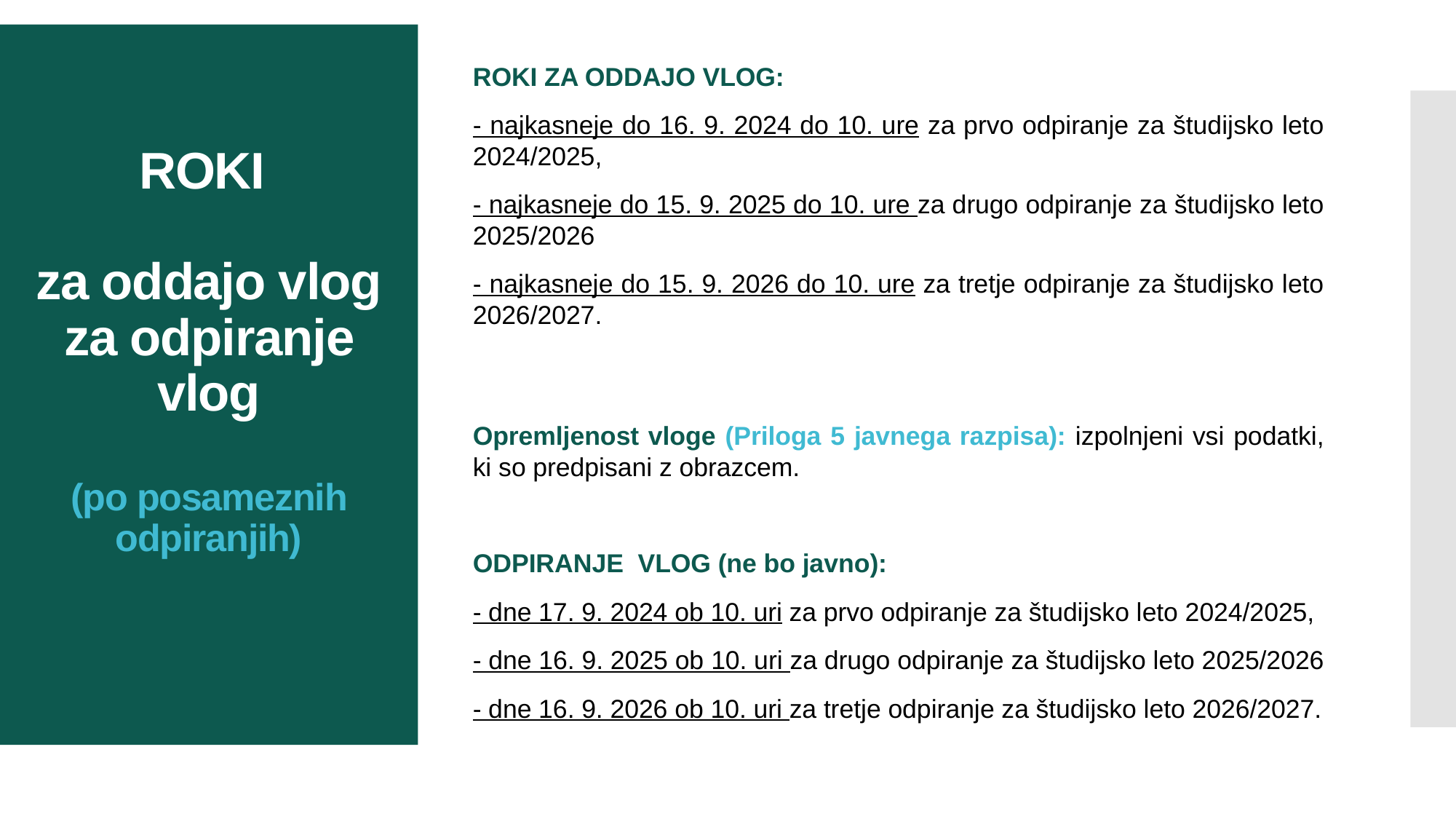

# ROKI za oddajo vlog za odpiranje vlog (po posameznih odpiranjih)
ROKI ZA ODDAJO VLOG:
- najkasneje do 16. 9. 2024 do 10. ure za prvo odpiranje za študijsko leto 2024/2025,
- najkasneje do 15. 9. 2025 do 10. ure za drugo odpiranje za študijsko leto 2025/2026
- najkasneje do 15. 9. 2026 do 10. ure za tretje odpiranje za študijsko leto 2026/2027.

Opremljenost vloge (Priloga 5 javnega razpisa): izpolnjeni vsi podatki, ki so predpisani z obrazcem.

ODPIRANJE  VLOG (ne bo javno):
- dne 17. 9. 2024 ob 10. uri za prvo odpiranje za študijsko leto 2024/2025,
- dne 16. 9. 2025 ob 10. uri za drugo odpiranje za študijsko leto 2025/2026
- dne 16. 9. 2026 ob 10. uri za tretje odpiranje za študijsko leto 2026/2027.